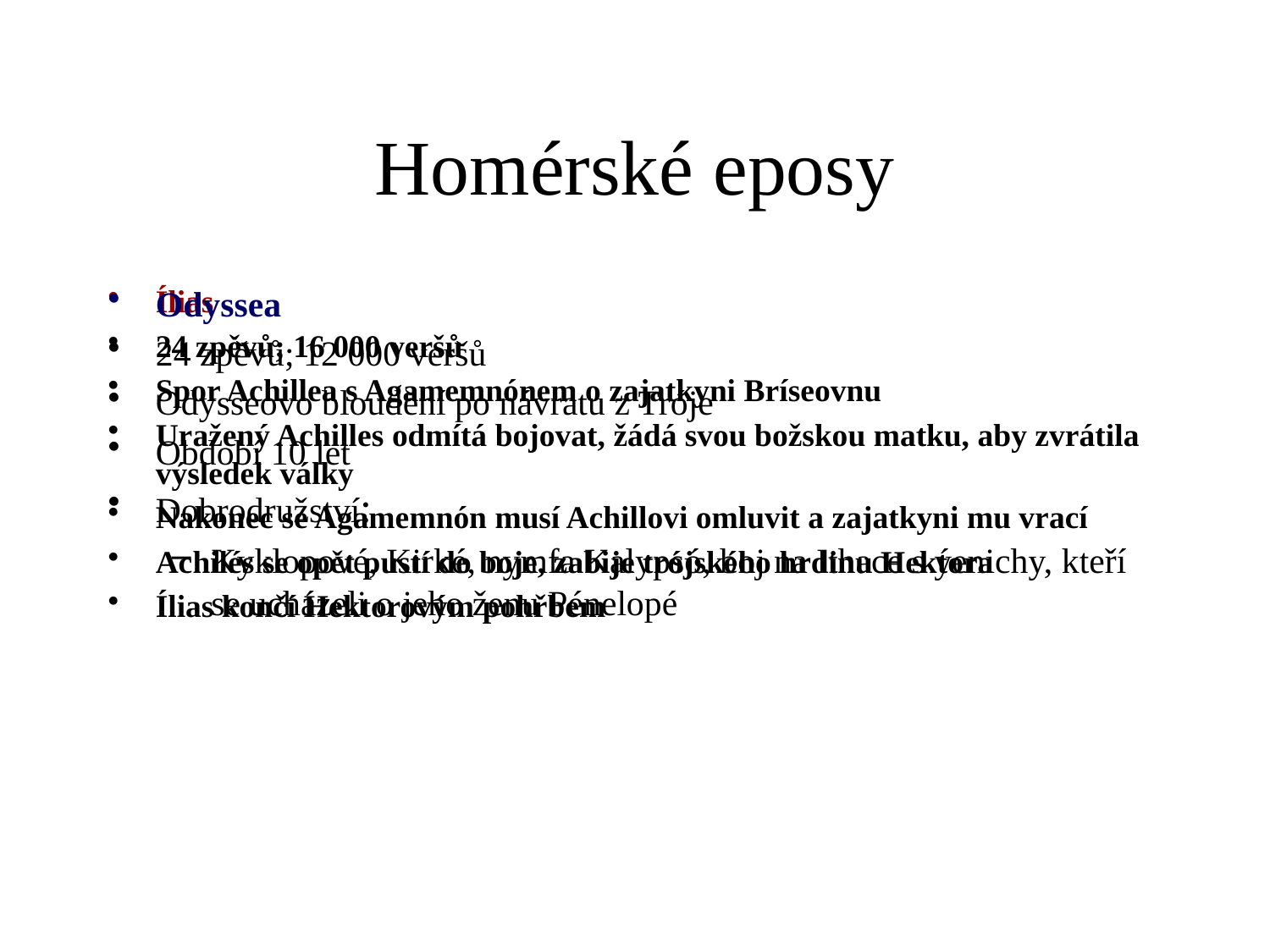

# Homérské eposy
Ílias
24 zpěvů; 16 000 veršů
Spor Achillea s Agamemnónem o zajatkyni Bríseovnu
Uražený Achilles odmítá bojovat, žádá svou božskou matku, aby zvrátila výsledek války
Nakonec se Agamemnón musí Achillovi omluvit a zajatkyni mu vrací
Achilés se opět pustí do boje, zabije trójského hrdinu Hektora
Ílias končí Hektorovým pohřbem

Odyssea
24 zpěvů; 12 000 veršů
Odysseovo bloudění po návratu z Tróje
Období 10 let
Dobrodružství:
Kyklopové, Kirké, nymfa Kalypsó, boj na Ithace s ýenichy, kteří se ucházeli o jeho ženu Pénelopé